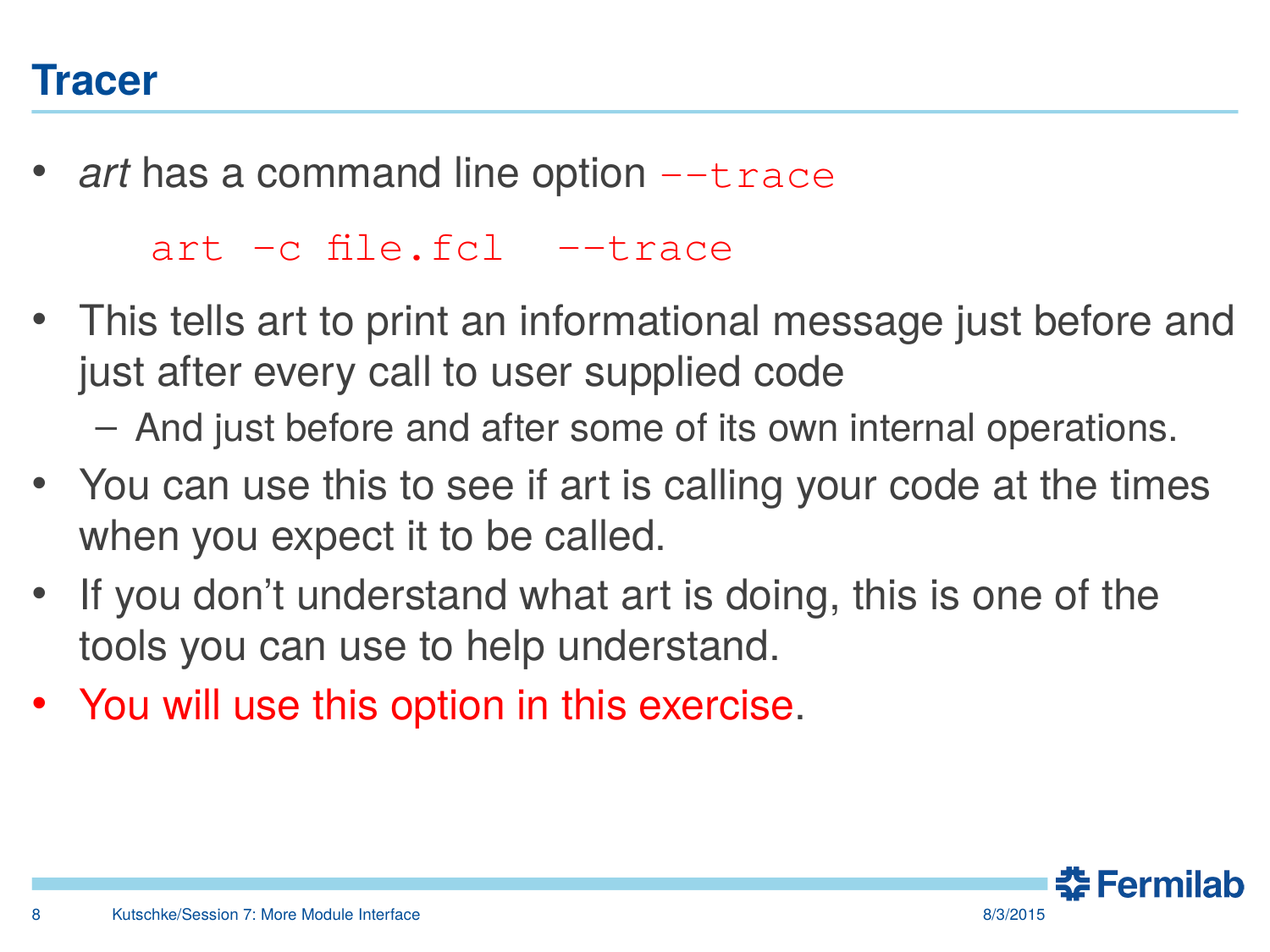

# Tracer
art has a command line option --trace
art –c file.fcl  --trace
This tells art to print an informational message just before and just after every call to user supplied code
And just before and after some of its own internal operations.
You can use this to see if art is calling your code at the times when you expect it to be called.
If you don’t understand what art is doing, this is one of the tools you can use to help understand.
You will use this option in this exercise.
8
Kutschke/Session 7: More Module Interface
8/3/2015